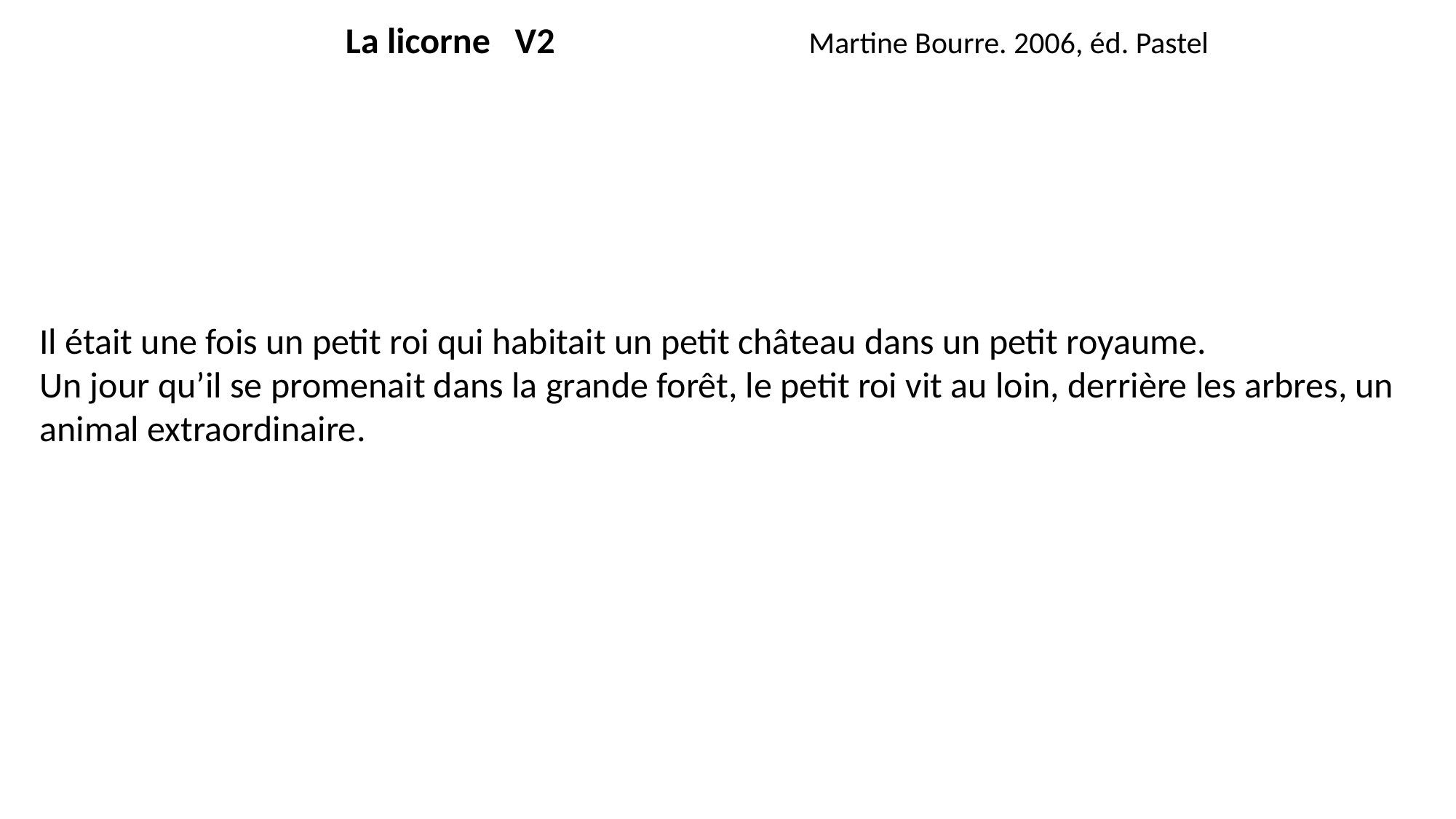

La licorne   V2                               Martine Bourre. 2006, éd. Pastel
Il était une fois un petit roi qui habitait un petit château dans un petit royaume.
Un jour qu’il se promenait dans la grande forêt, le petit roi vit au loin, derrière les arbres, un animal extraordinaire.